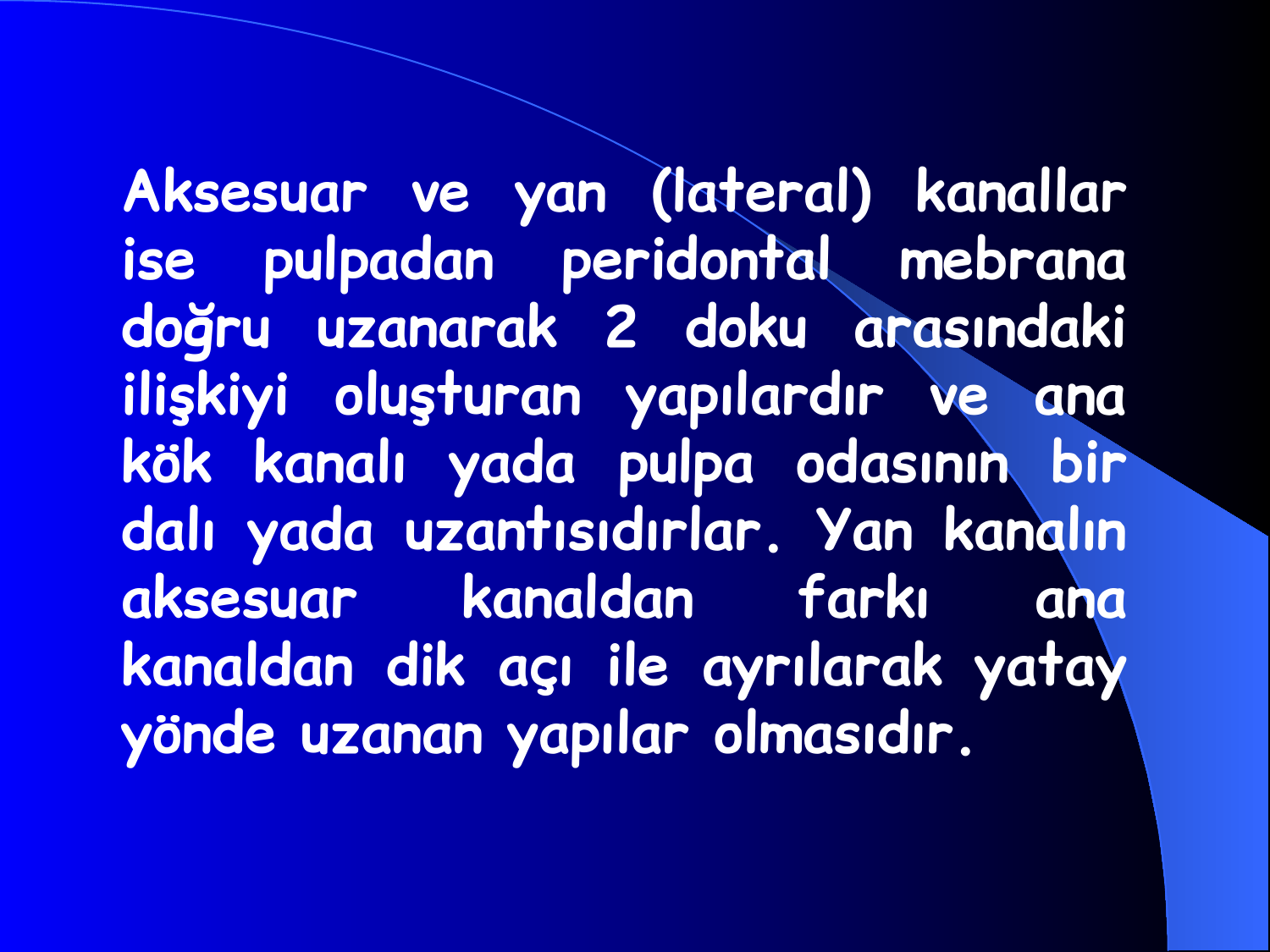

Aksesuar ve yan (lateral) kanallar ise pulpadan peridontal mebrana doğru uzanarak 2 doku arasındaki ilişkiyi oluşturan yapılardır ve ana kök kanalı yada pulpa odasının bir dalı yada uzantısıdırlar. Yan kanalın aksesuar kanaldan farkı ana kanaldan dik açı ile ayrılarak yatay yönde uzanan yapılar olmasıdır.